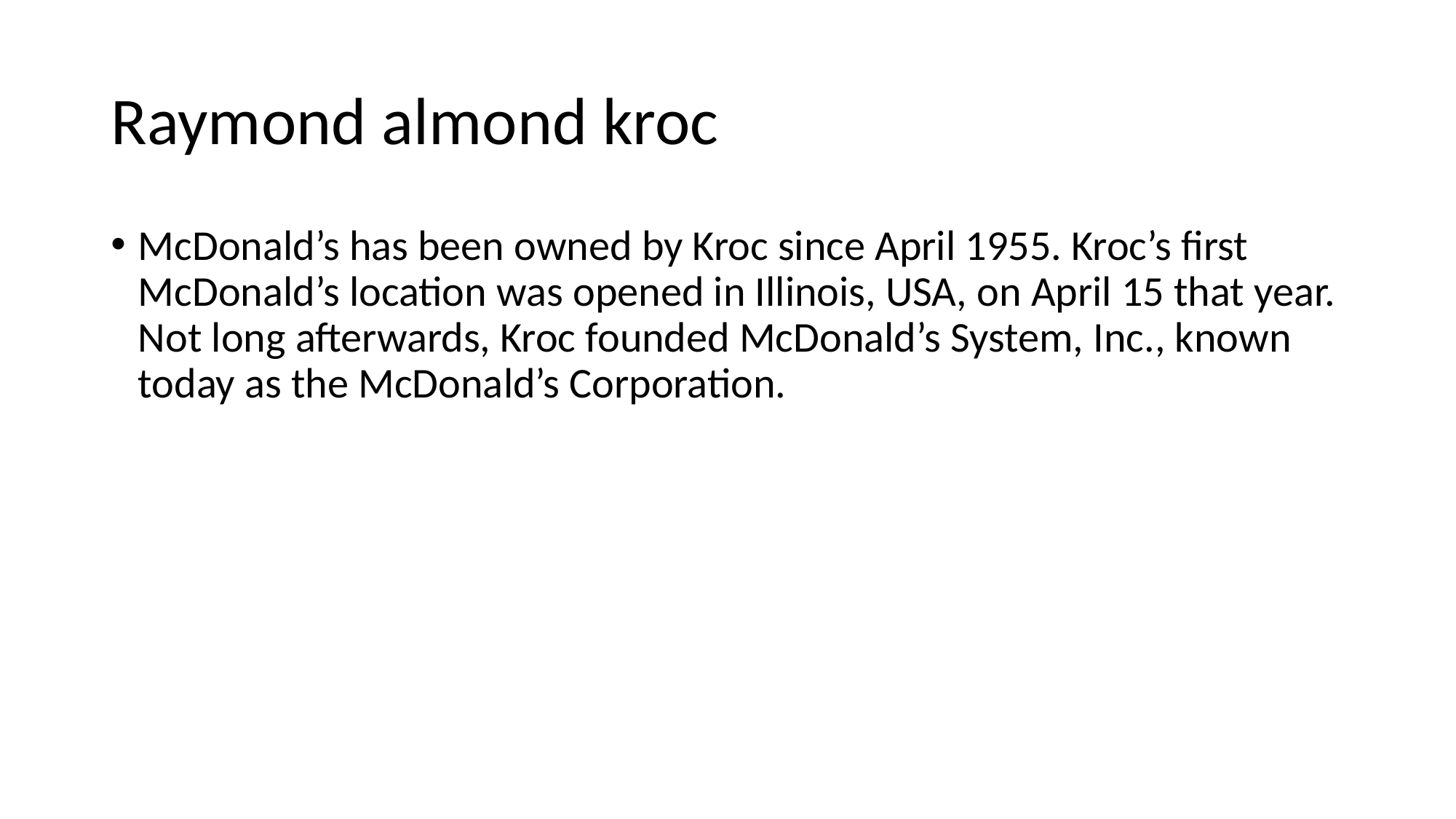

# Raymond almond kroc
McDonald’s has been owned by Kroc since April 1955. Kroc’s first McDonald’s location was opened in Illinois, USA, on April 15 that year. Not long afterwards, Kroc founded McDonald’s System, Inc., known today as the McDonald’s Corporation.